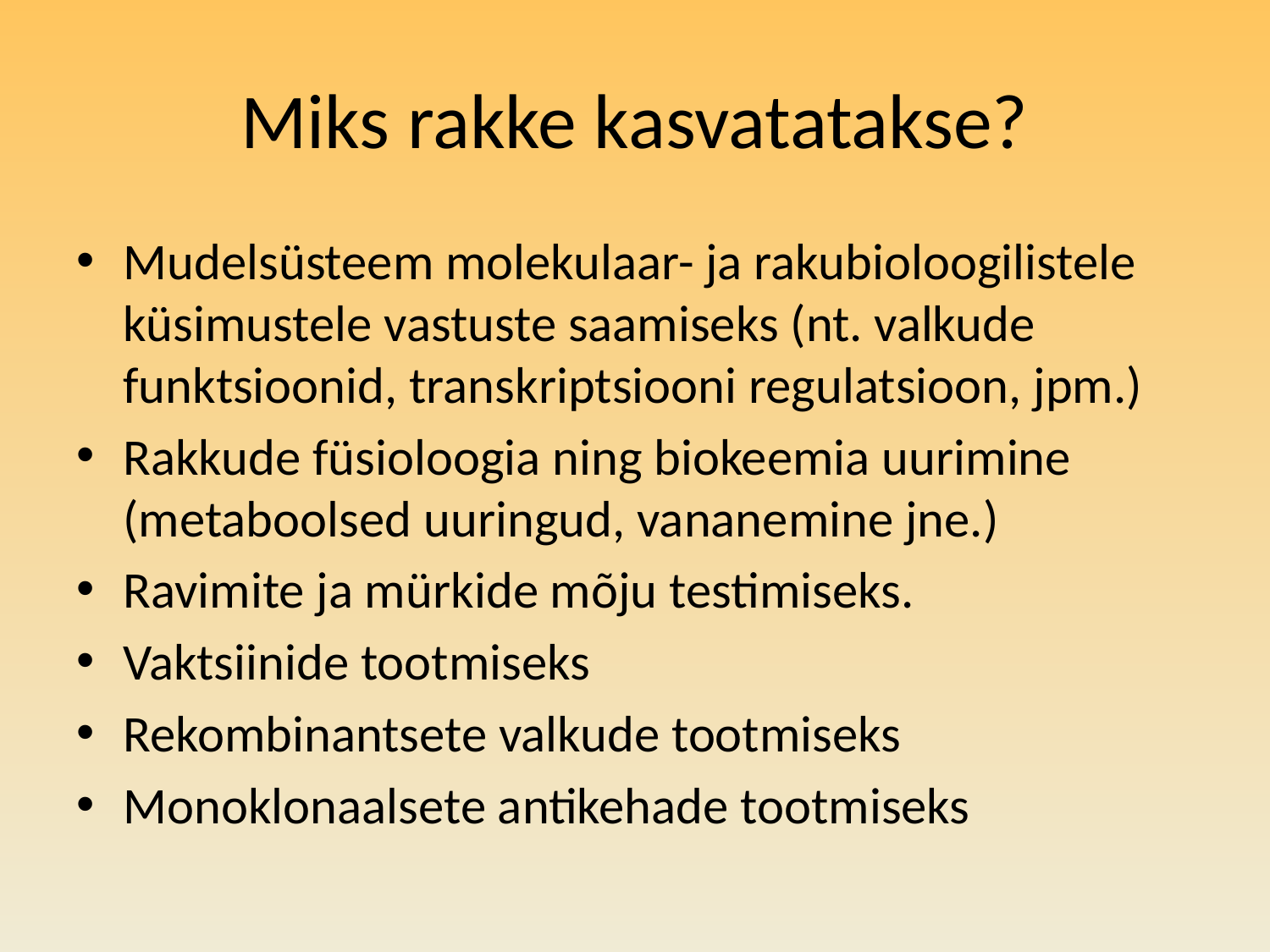

# Miks rakke kasvatatakse?
Mudelsüsteem molekulaar- ja rakubioloogilistele küsimustele vastuste saamiseks (nt. valkude funktsioonid, transkriptsiooni regulatsioon, jpm.)
Rakkude füsioloogia ning biokeemia uurimine (metaboolsed uuringud, vananemine jne.)
Ravimite ja mürkide mõju testimiseks.
Vaktsiinide tootmiseks
Rekombinantsete valkude tootmiseks
Monoklonaalsete antikehade tootmiseks